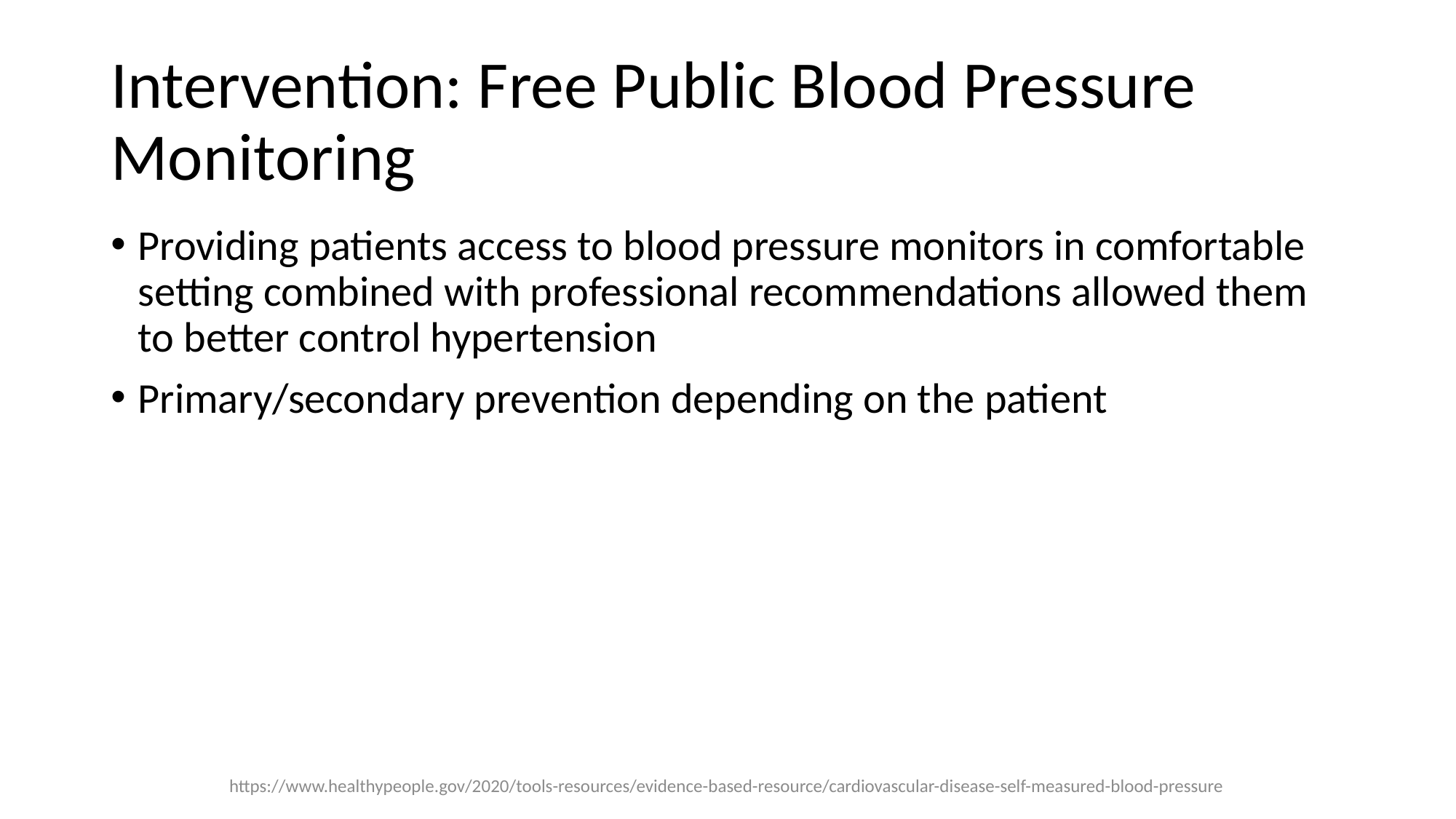

# Intervention: Free Public Blood Pressure Monitoring
Providing patients access to blood pressure monitors in comfortable setting combined with professional recommendations allowed them to better control hypertension
Primary/secondary prevention depending on the patient
https://www.healthypeople.gov/2020/tools-resources/evidence-based-resource/cardiovascular-disease-self-measured-blood-pressure